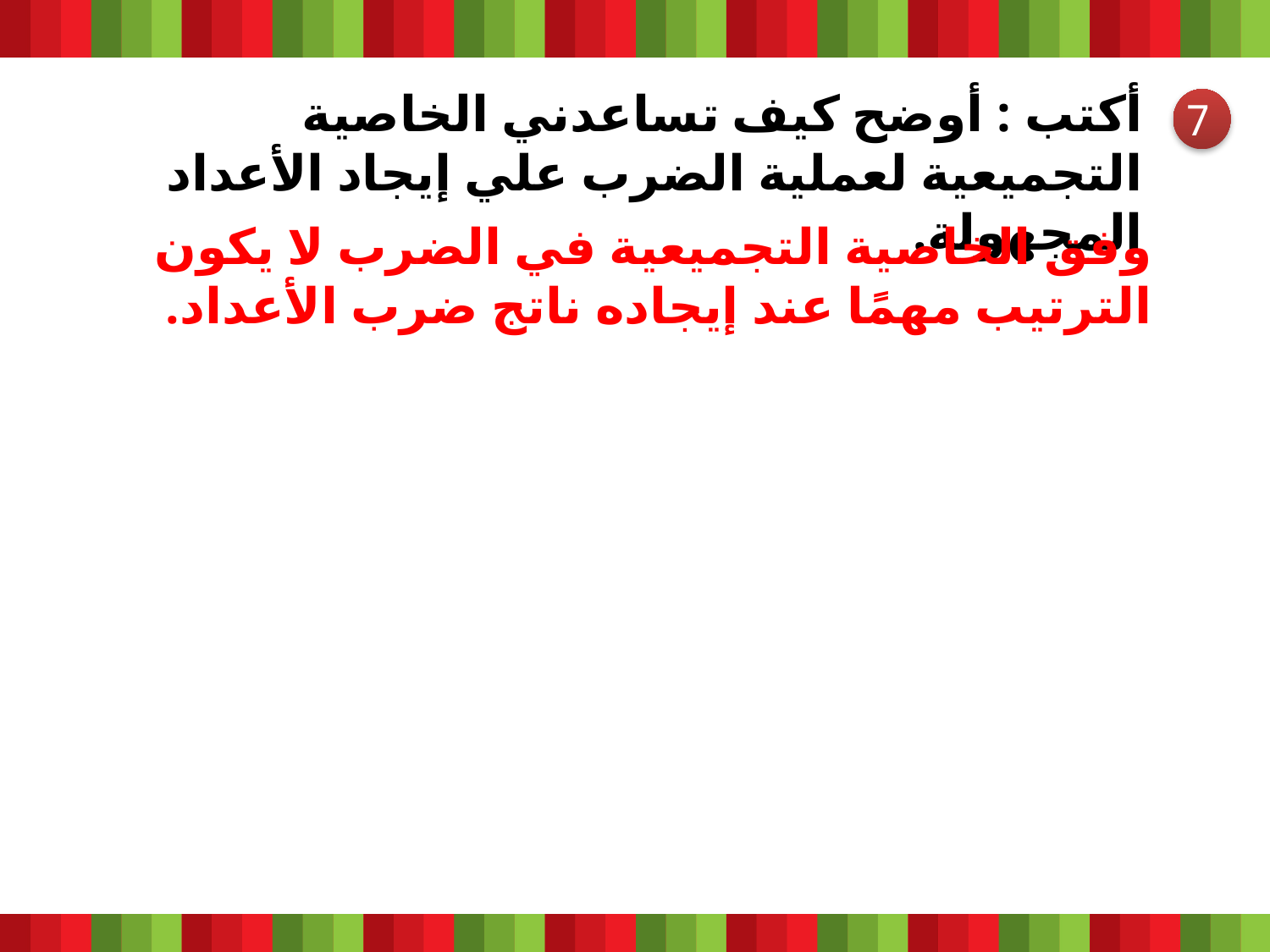

أكتب : أوضح كيف تساعدني الخاصية التجميعية لعملية الضرب علي إيجاد الأعداد المجهولة.
7
وفق الخاصية التجميعية في الضرب لا يكون الترتيب مهمًا عند إيجاده ناتج ضرب الأعداد.